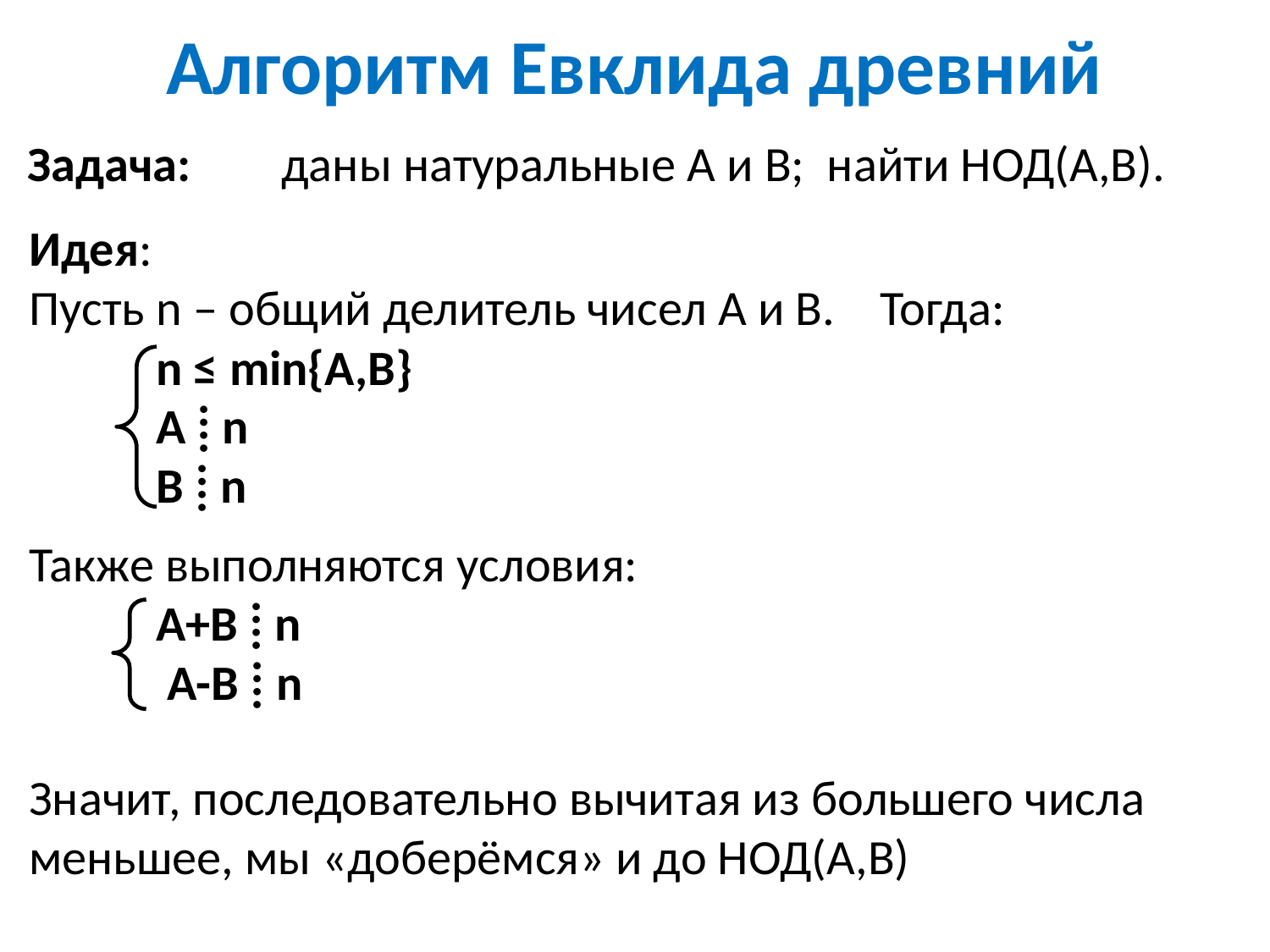

# Алгоритм Евклида древний
Задача:	даны натуральные А и В;  найти НОД(А,В).
Идея:
Пусть n – общий делитель чисел А и В.    Тогда:
	n ≤ min{A,B}
	А ⁞ n
	В ⁞ n

Также выполняются условия:
	А+В ⁞ n
	 А-В ⁞ n

Значит, последовательно вычитая из большего числа меньшее, мы «доберёмся» и до НОД(А,В)